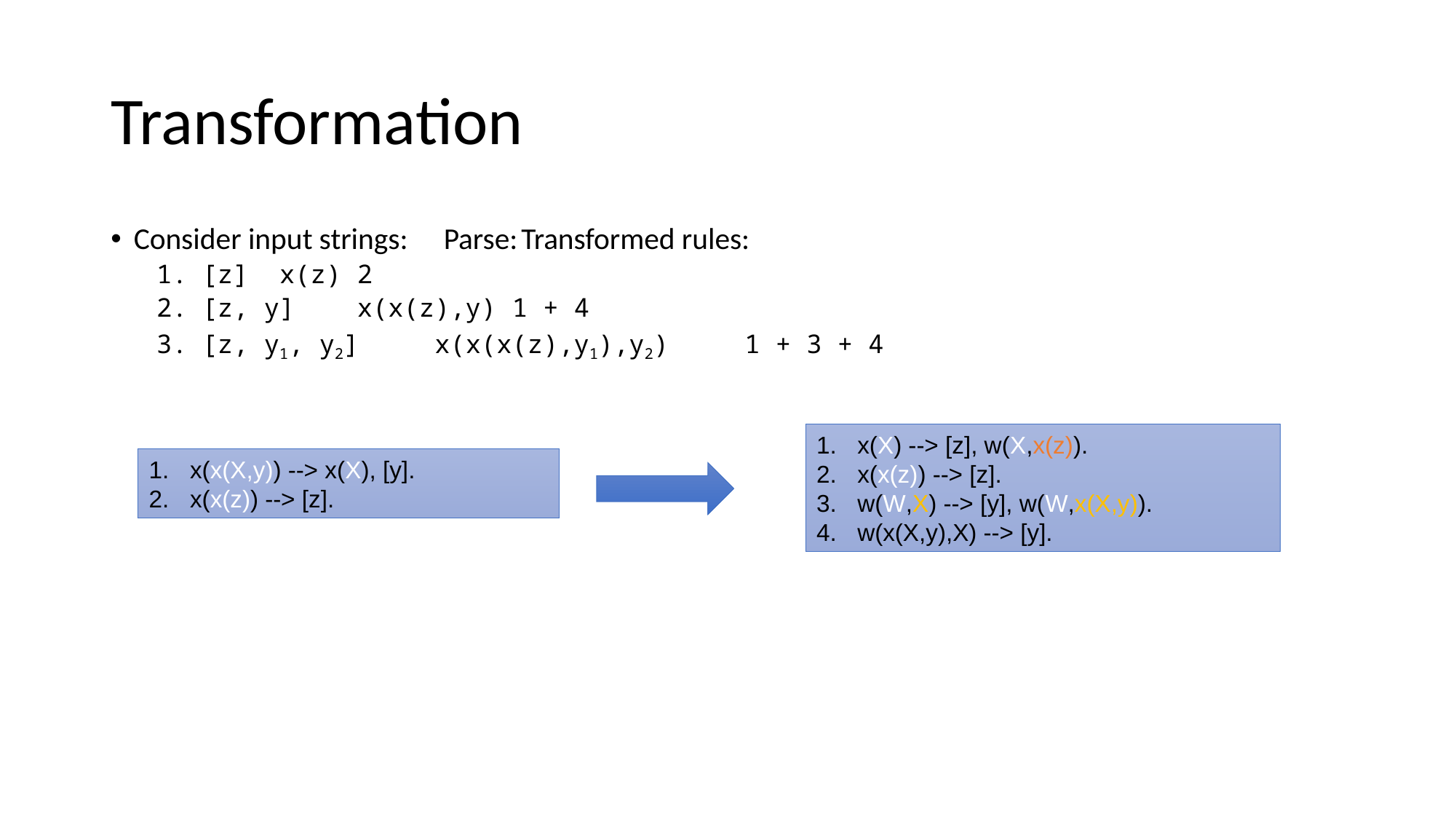

# Transformation
Consider input strings:	Parse:			Transformed rules:
[z]			x(z)			2
[z, y]		x(x(z),y)		1 + 4
[z, y1, y2]		x(x(x(z),y1),y2)	1 + 3 + 4

x(X) --> [z], w(X,x(z)).
x(x(z)) --> [z].
w(W,X) --> [y], w(W,x(X,y)).
w(x(X,y),X) --> [y].
x(x(X,y)) --> x(X), [y].
x(x(z)) --> [z].